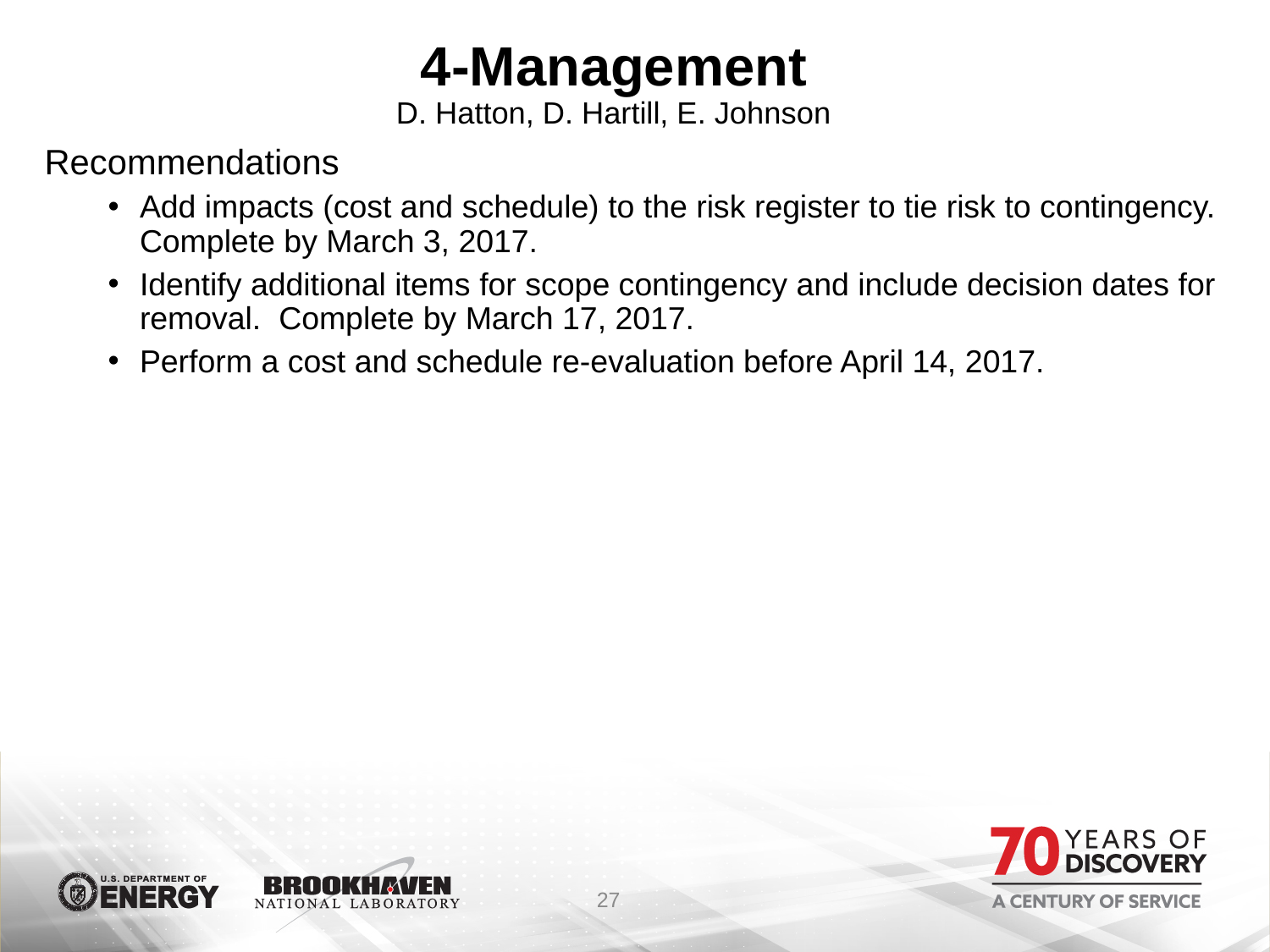

# 4-Management D. Hatton, D. Hartill, E. Johnson
Recommendations
Add impacts (cost and schedule) to the risk register to tie risk to contingency.  Complete by March 3, 2017.
Identify additional items for scope contingency and include decision dates for removal.  Complete by March 17, 2017.
Perform a cost and schedule re-evaluation before April 14, 2017.

27